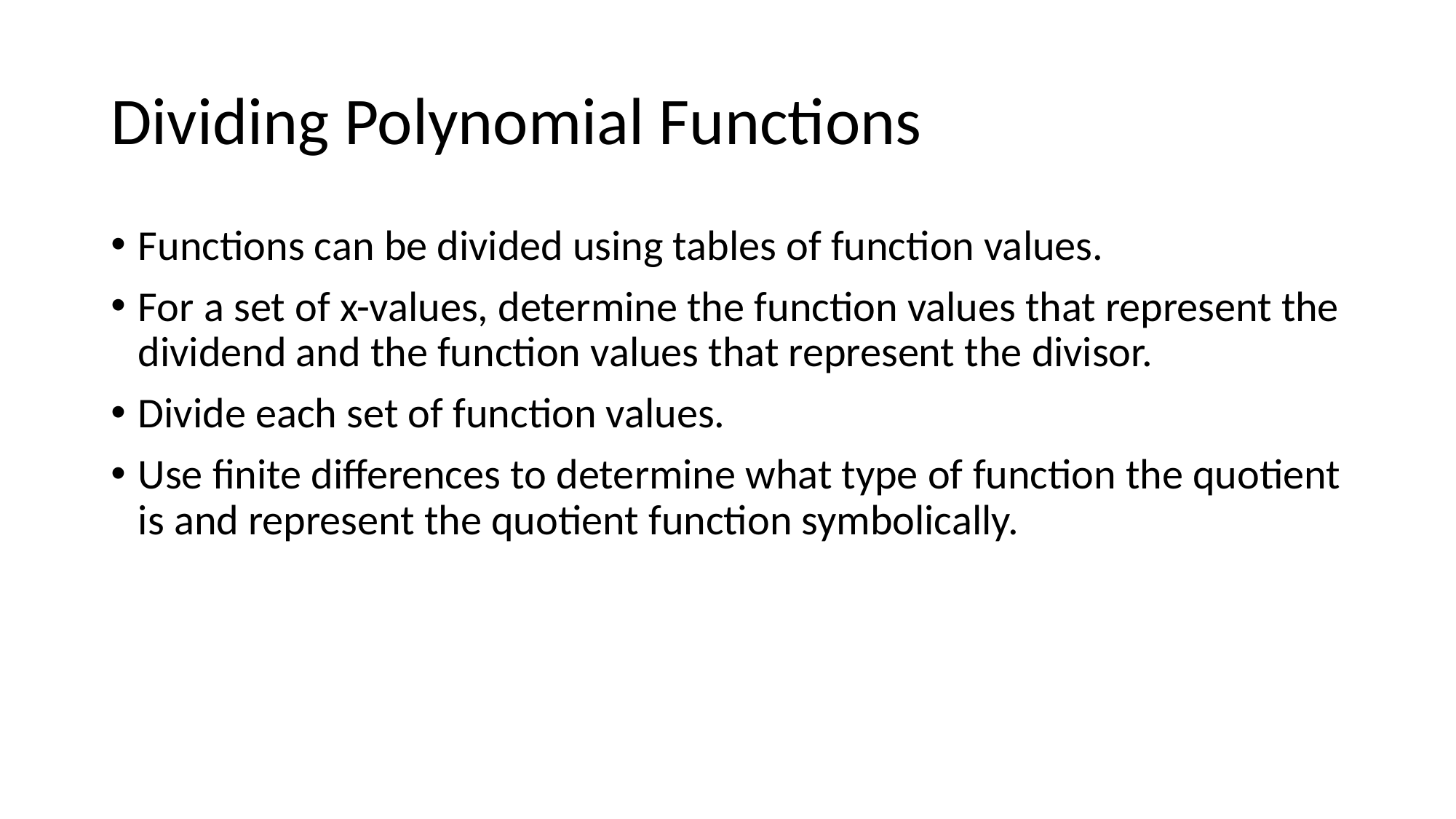

# Dividing Polynomial Functions
Functions can be divided using tables of function values.
For a set of x-values, determine the function values that represent the dividend and the function values that represent the divisor.
Divide each set of function values.
Use finite differences to determine what type of function the quotient is and represent the quotient function symbolically.